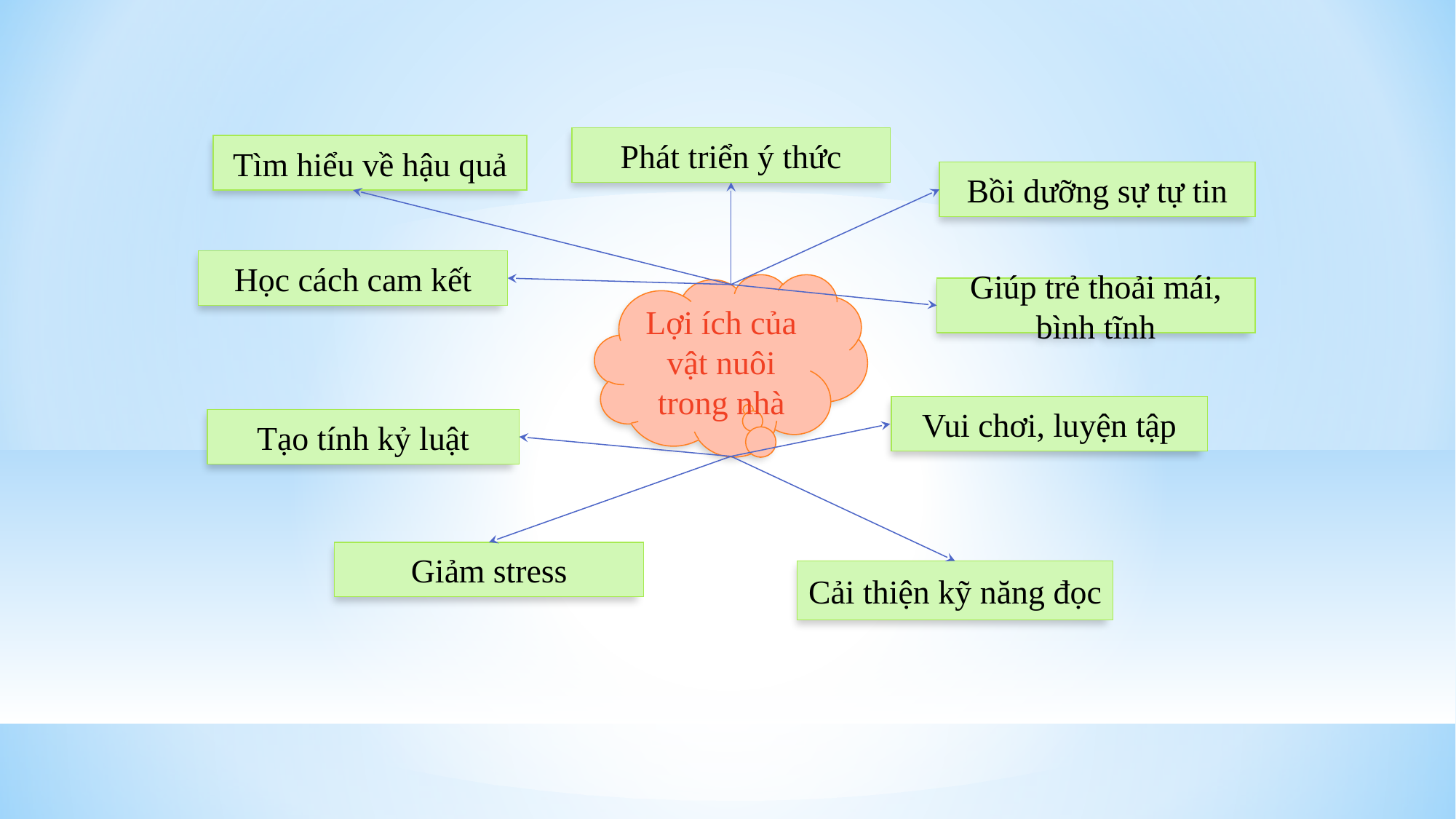

Phát triển ý thức
Tìm hiểu về hậu quả
Bồi dưỡng sự tự tin
Học cách cam kết
Lợi ích của vật nuôi trong nhà
Giúp trẻ thoải mái, bình tĩnh
Vui chơi, luyện tập
Tạo tính kỷ luật
Giảm stress
Cải thiện kỹ năng đọc